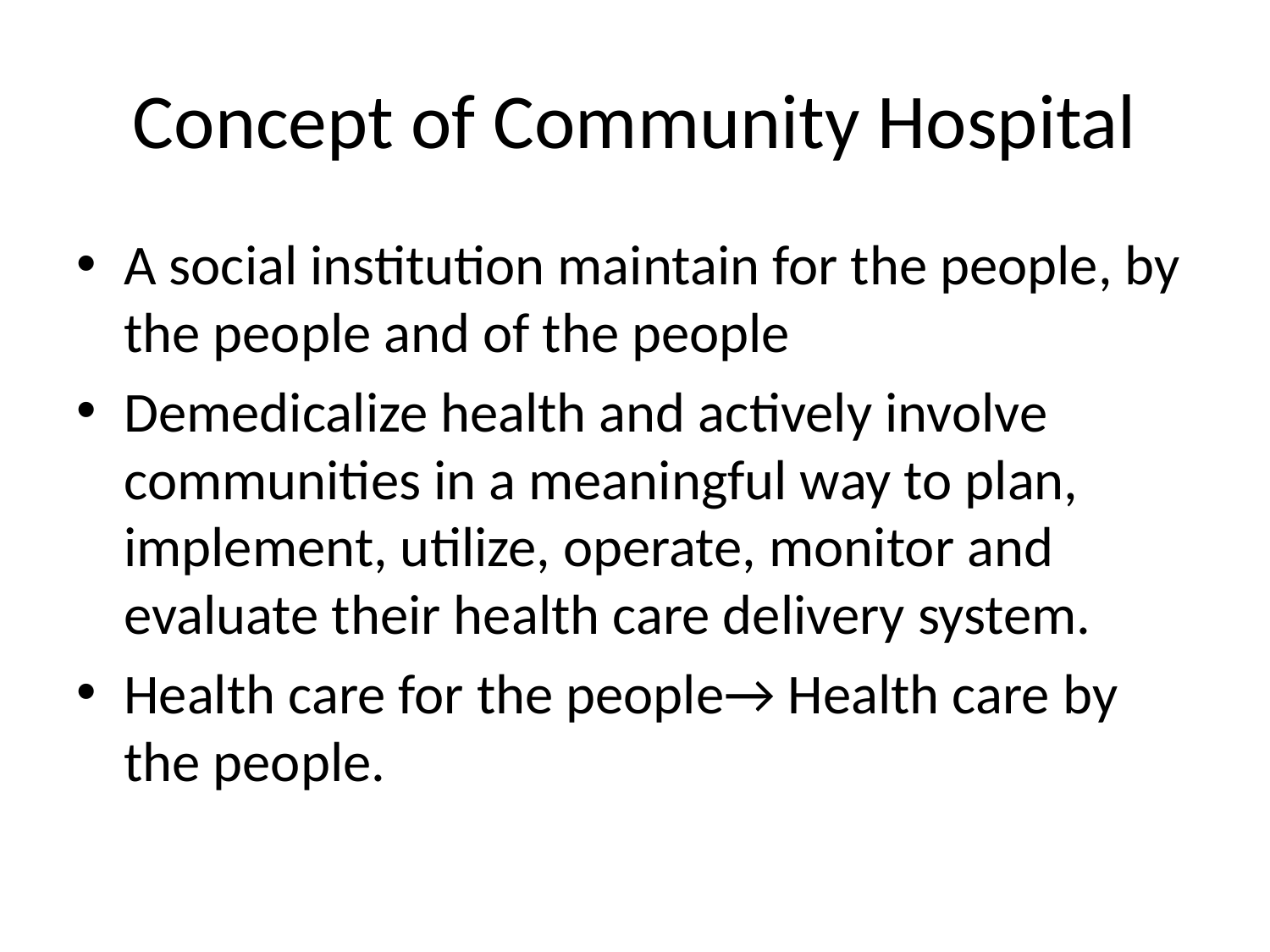

# Concept of Community Hospital
A social institution maintain for the people, by the people and of the people
Demedicalize health and actively involve communities in a meaningful way to plan, implement, utilize, operate, monitor and evaluate their health care delivery system.
Health care for the people→ Health care by the people.